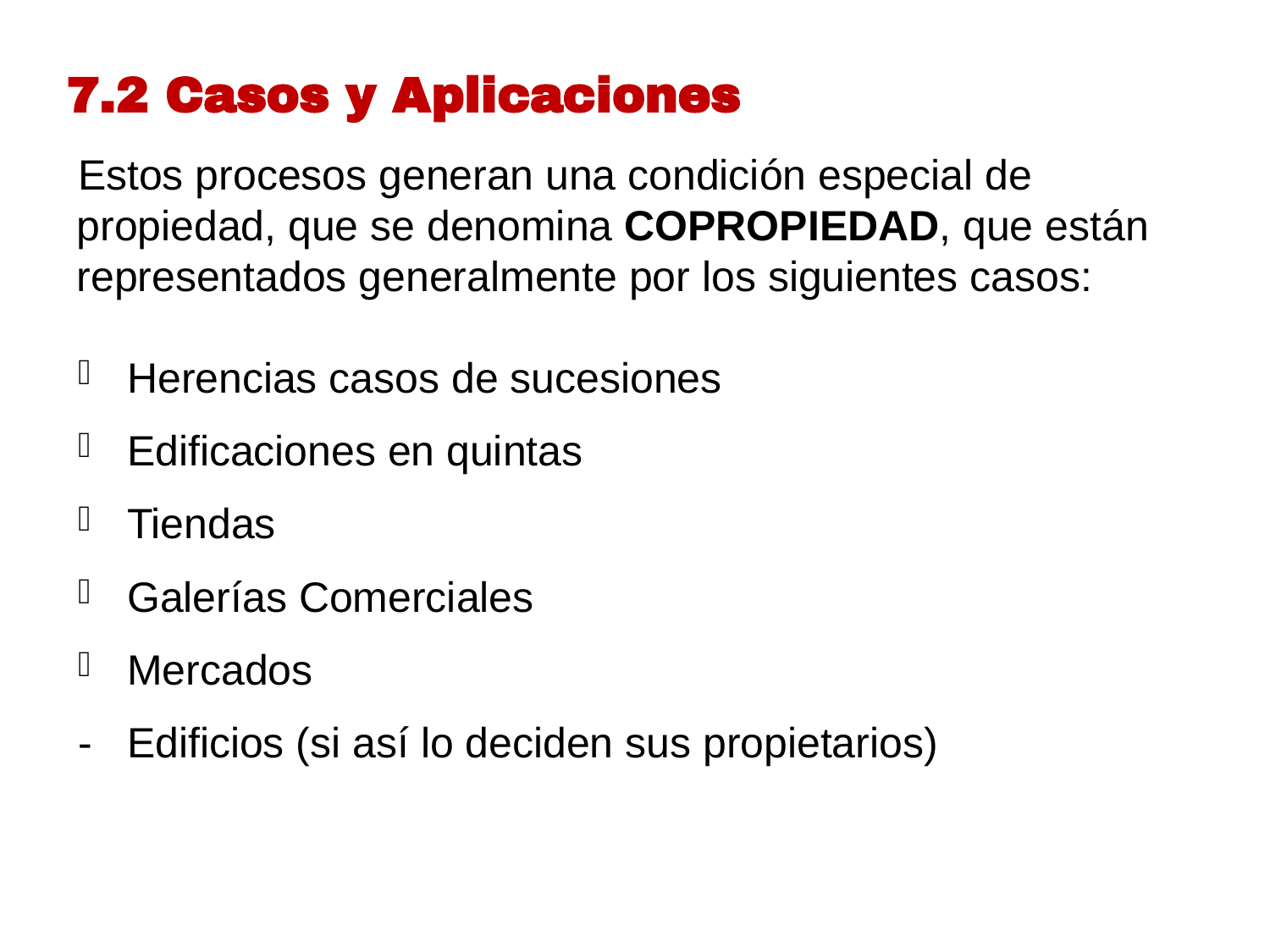

7.2 Casos y Aplicaciones
Estos procesos generan una condición especial de propiedad, que se denomina COPROPIEDAD, que están representados generalmente por los siguientes casos:

Herencias casos de sucesiones

Edificaciones en quintas

Tiendas

Galerías Comerciales

Mercados

-	Edificios (si así lo deciden sus propietarios)